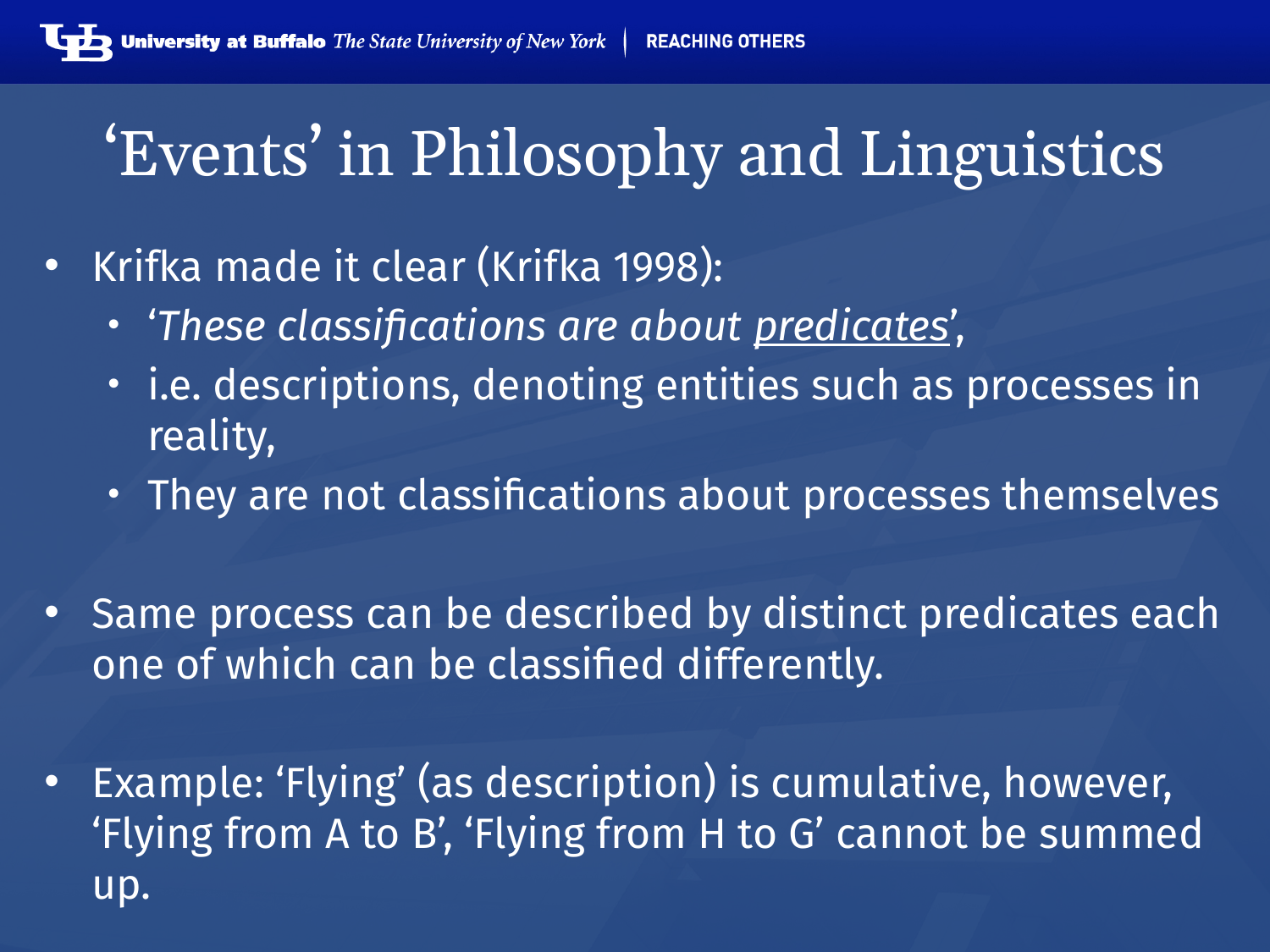

# ‘Events’ in Philosophy and Linguistics
Krifka made it clear (Krifka 1998):
‘These classifications are about predicates’,
i.e. descriptions, denoting entities such as processes in reality,
They are not classifications about processes themselves

Same process can be described by distinct predicates each one of which can be classified differently.

Example: ‘Flying’ (as description) is cumulative, however,  ‘Flying from A to B’, ‘Flying from H to G’ cannot be summed up.